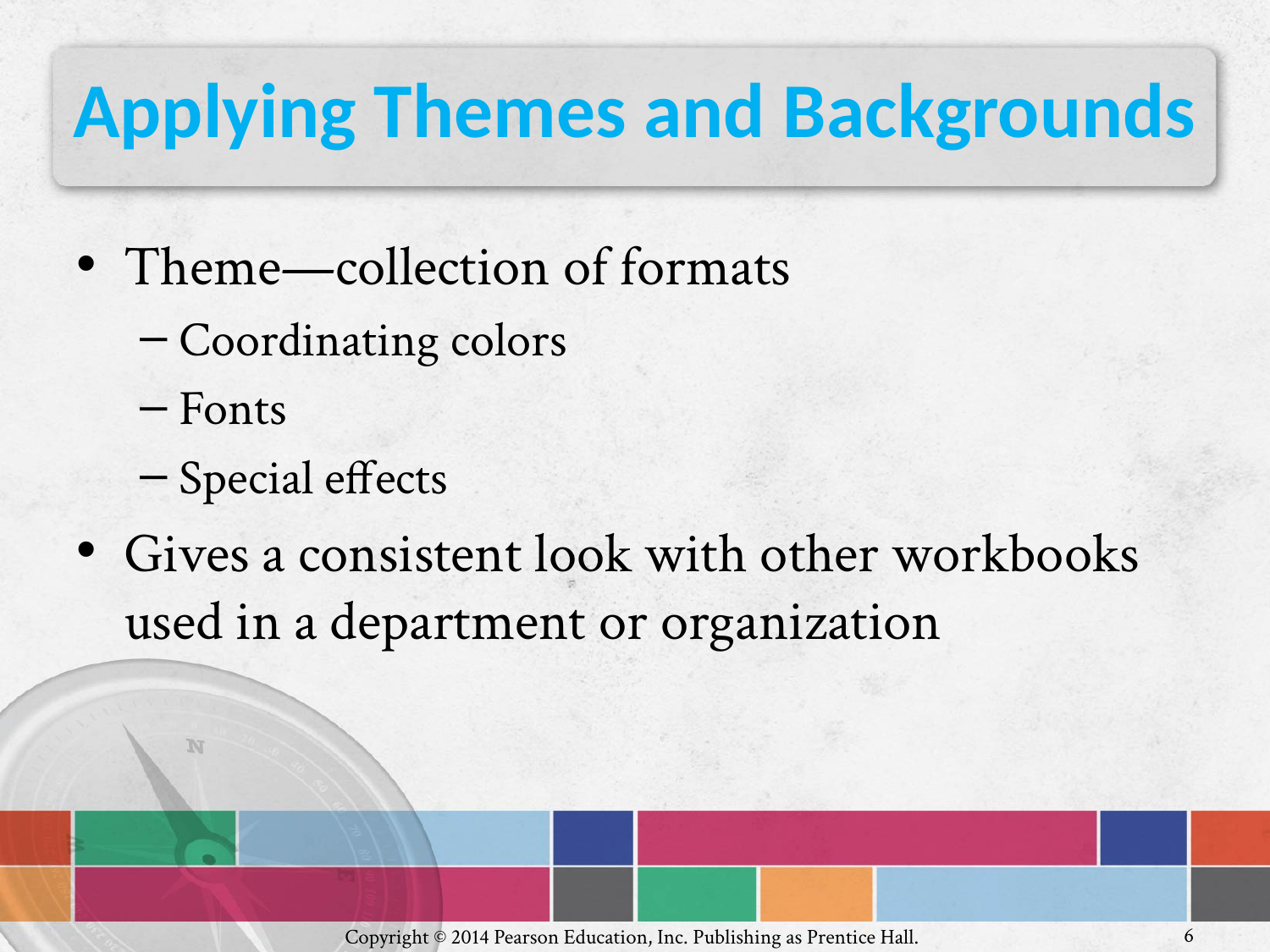

# Applying Themes and Backgrounds
Theme—collection of formats
Coordinating colors
Fonts
Special effects
Gives a consistent look with other workbooks used in a department or organization

Copyright © 2014 Pearson Education, Inc. Publishing as Prentice Hall.

6